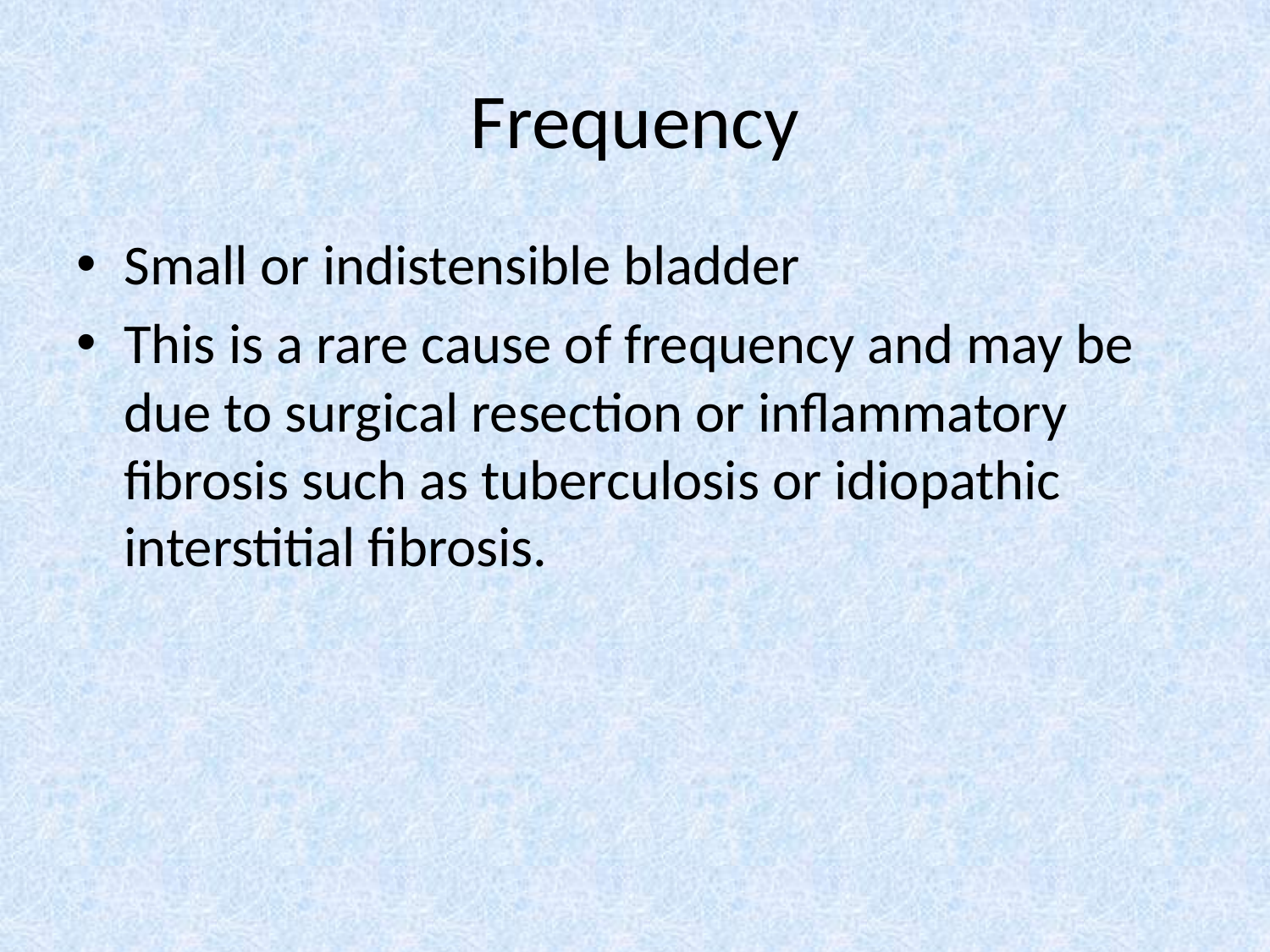

# Frequency
Small or indistensible bladder
This is a rare cause of frequency and may be due to surgical resection or inflammatory fibrosis such as tuberculosis or idiopathic interstitial fibrosis.